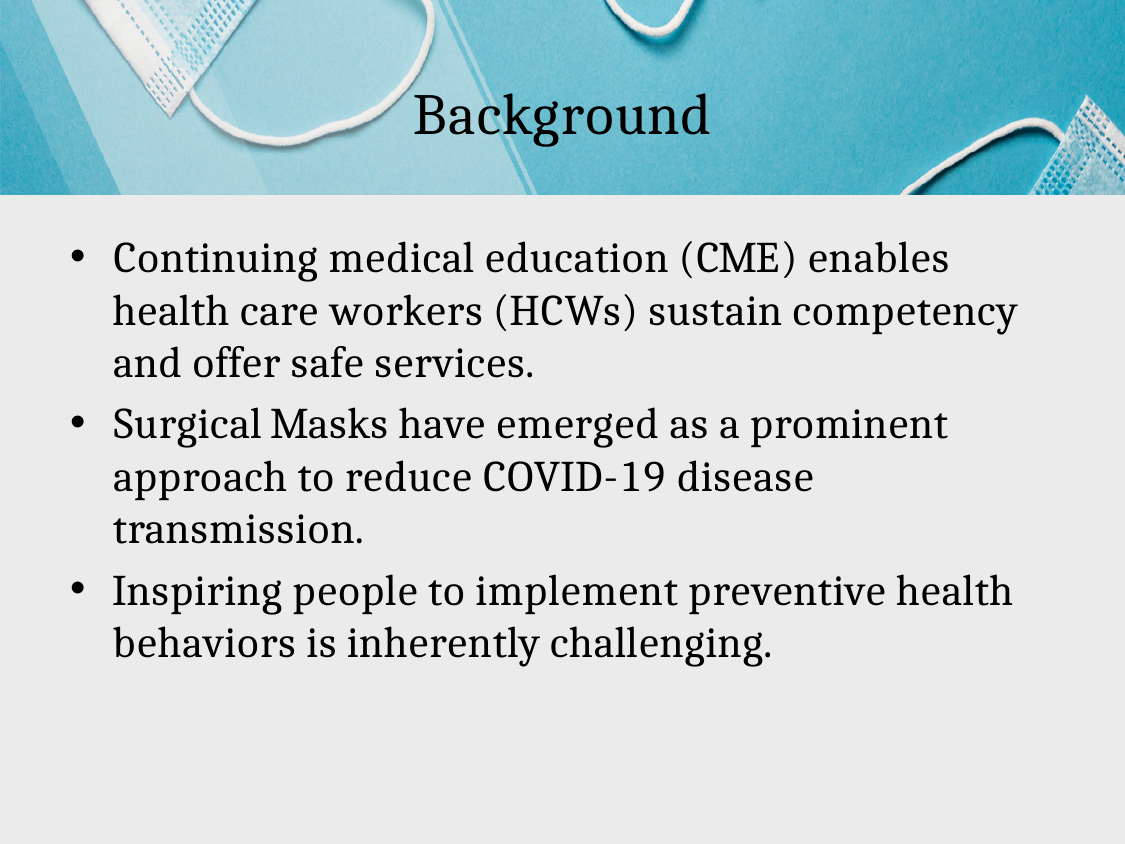

# Background
Continuing medical education (CME) enables health care workers (HCWs) sustain competency and offer safe services.
Surgical Masks have emerged as a prominent approach to reduce COVID-19 disease transmission.
Inspiring people to implement preventive health behaviors is inherently challenging.